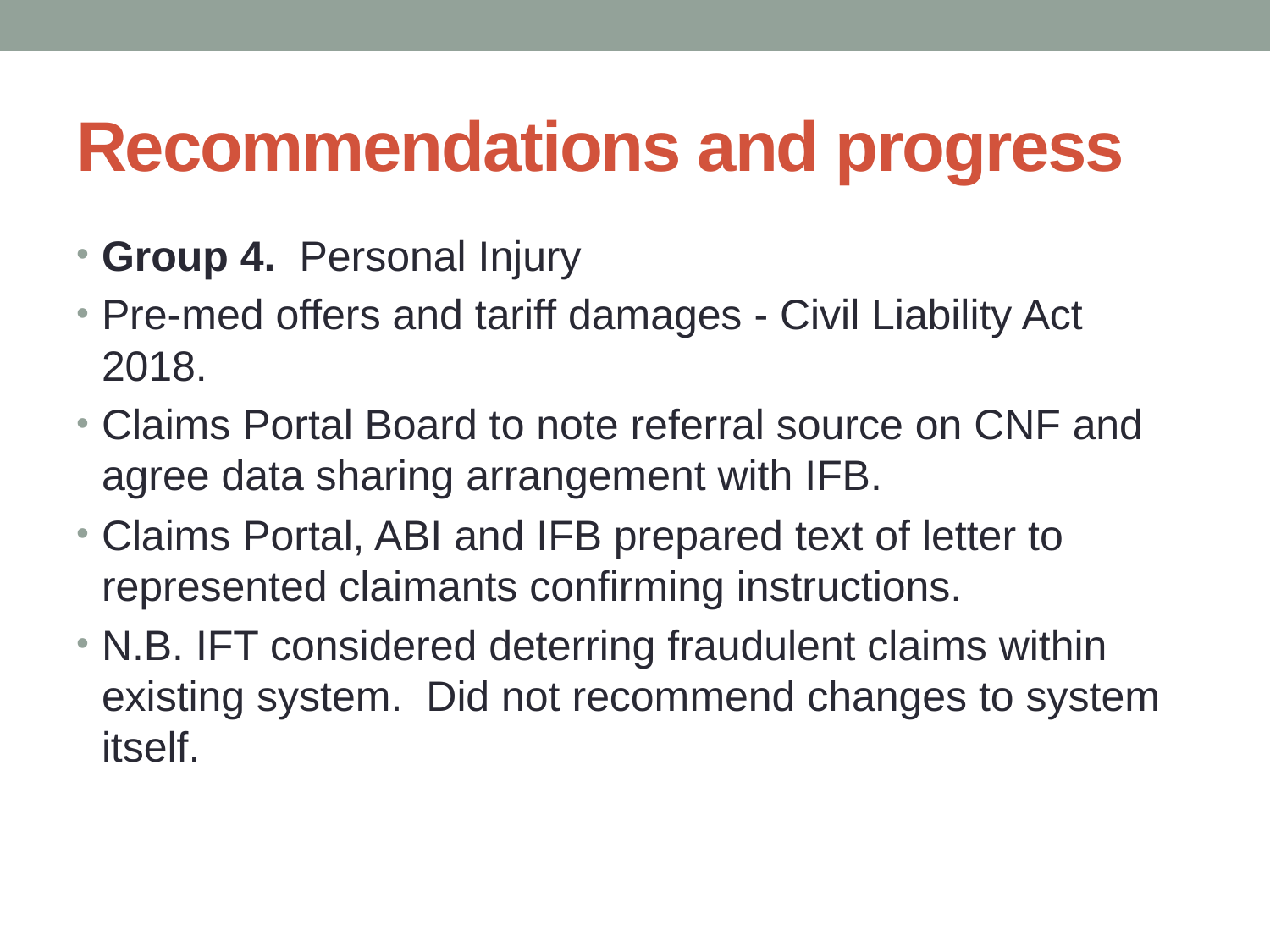

# Recommendations and progress
Group 4.  Personal Injury
Pre-med offers and tariff damages - Civil Liability Act 2018.
Claims Portal Board to note referral source on CNF and agree data sharing arrangement with IFB.
Claims Portal, ABI and IFB prepared text of letter to represented claimants confirming instructions.
N.B. IFT considered deterring fraudulent claims within existing system.  Did not recommend changes to system itself.